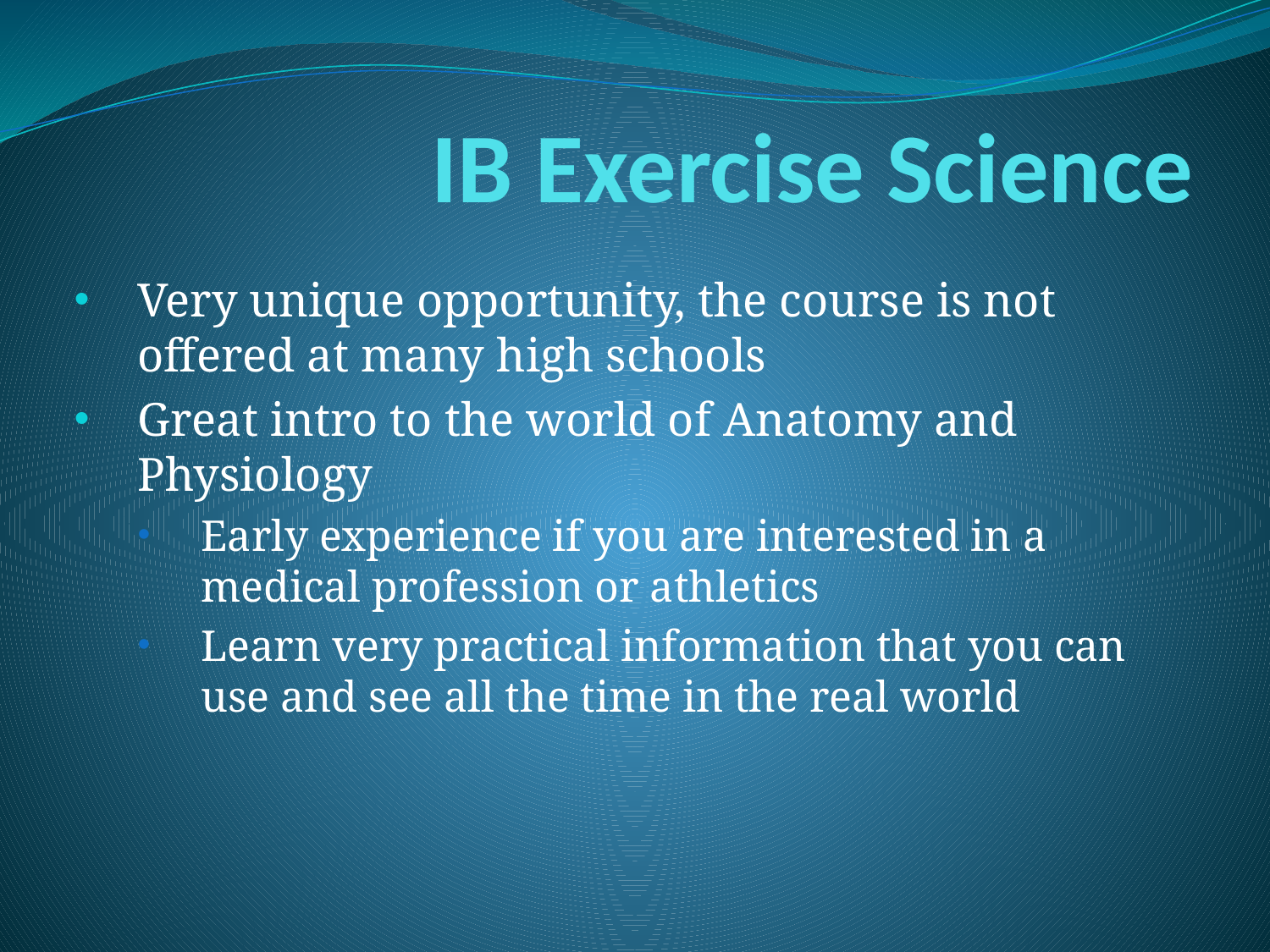

# IB Exercise Science
Very unique opportunity, the course is not offered at many high schools
Great intro to the world of Anatomy and Physiology
Early experience if you are interested in a medical profession or athletics
Learn very practical information that you can use and see all the time in the real world